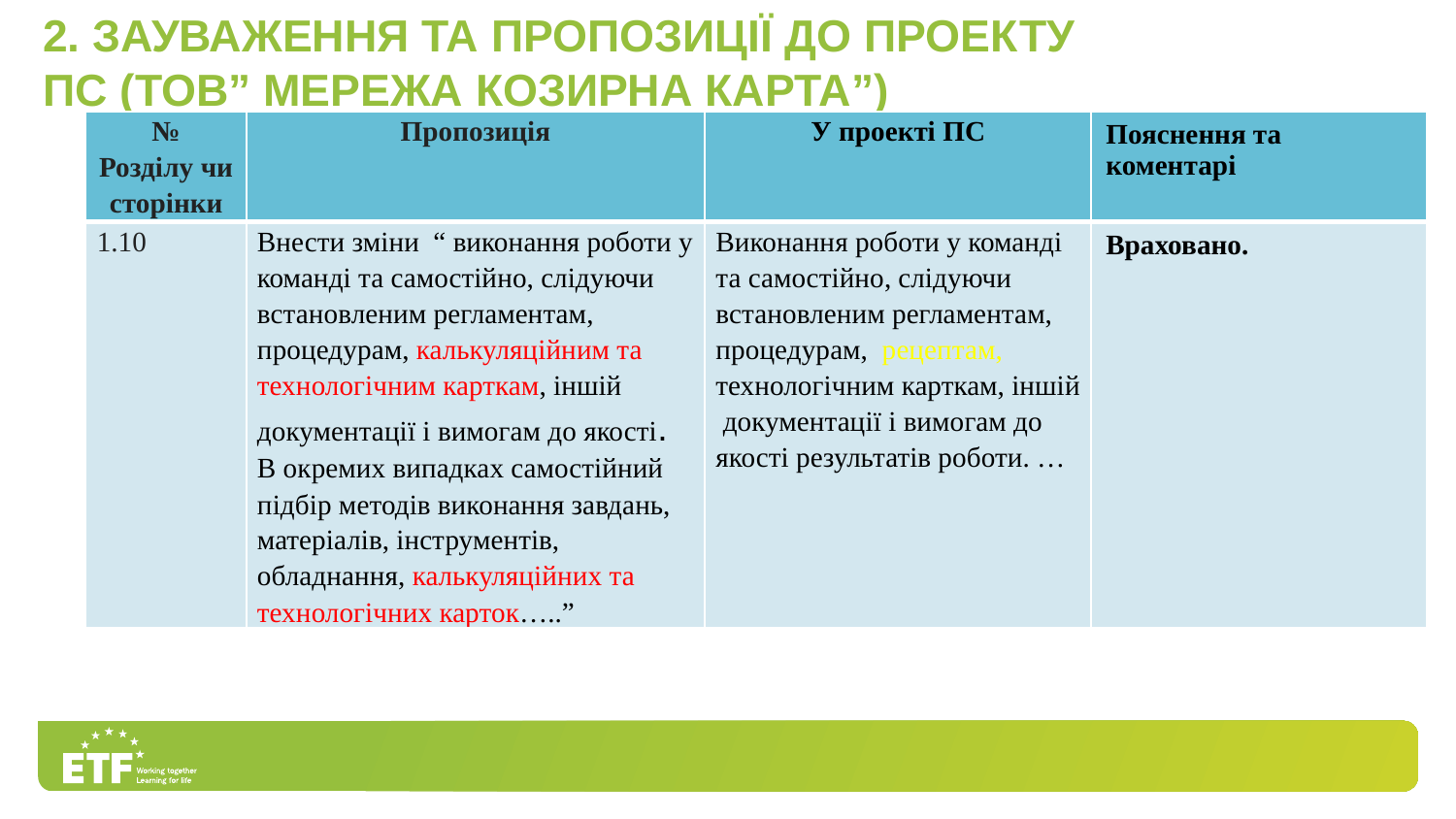

# 2. Зауваження та пропозиції до проекту ПС (тов” Мережа козирна карта”)
| № Розділу чи сторінки | Пропозиція | У проекті ПС | Пояснення та коментарі |
| --- | --- | --- | --- |
| 1.10 | Внести зміни “ виконання роботи у команді та самостійно, слідуючи встановленим регламентам, процедурам, калькуляційним та технологічним карткам, іншій документації і вимогам до якості. В окремих випадках самостійний підбір методів виконання завдань, матеріалів, інструментів, обладнання, калькуляційних та технологічних карток…..” | Виконання роботи у команді та самостійно, слідуючи встановленим регламентам, процедурам, рецептам, технологічним карткам, іншій документації і вимогам до якості результатів роботи. … | Враховано. |